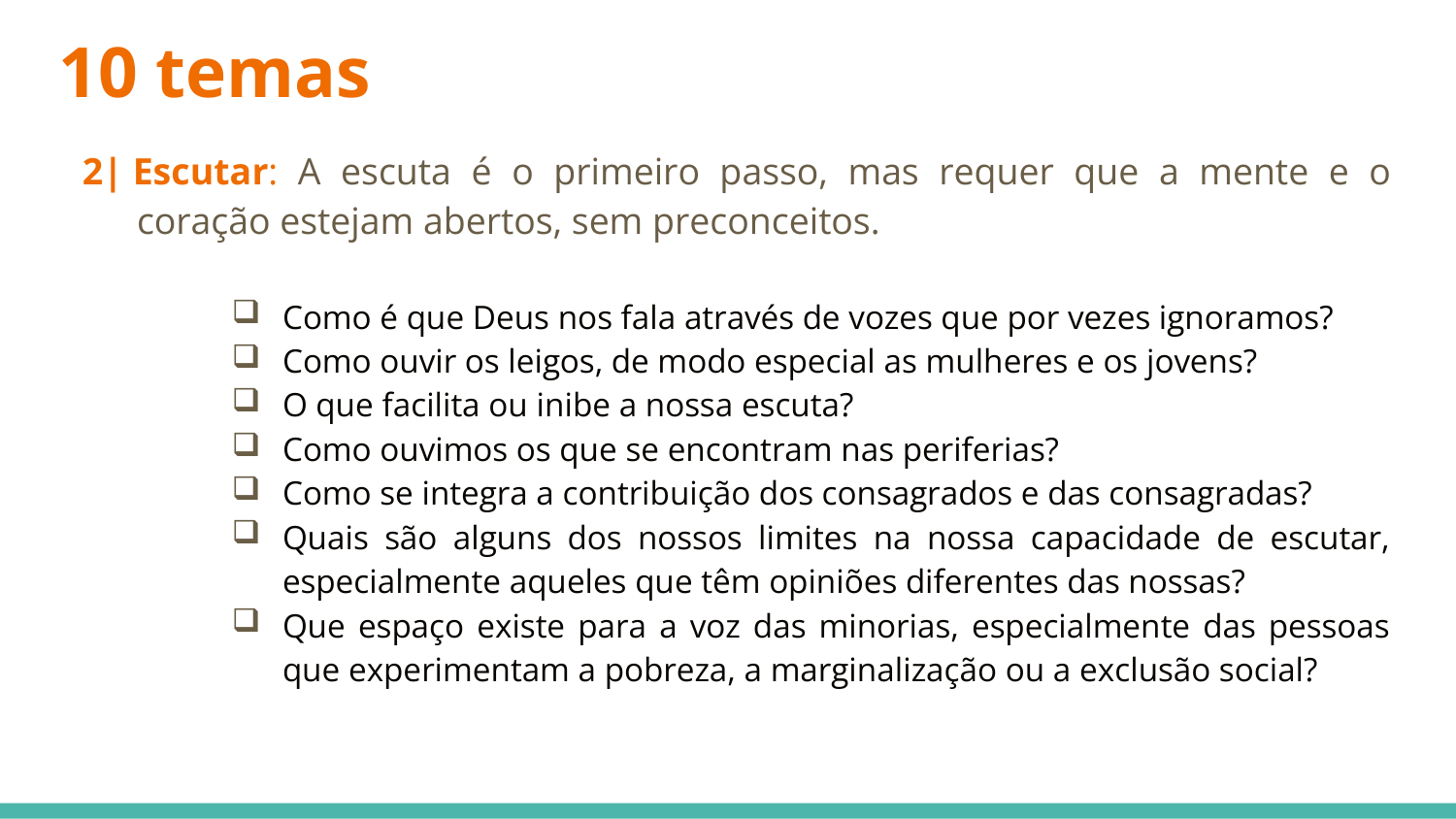

10 temas
2| Escutar: A escuta é o primeiro passo, mas requer que a mente e o coração estejam abertos, sem preconceitos.

Como é que Deus nos fala através de vozes que por vezes ignoramos?
Como ouvir os leigos, de modo especial as mulheres e os jovens?
O que facilita ou inibe a nossa escuta?
Como ouvimos os que se encontram nas periferias?
Como se integra a contribuição dos consagrados e das consagradas?
Quais são alguns dos nossos limites na nossa capacidade de escutar, especialmente aqueles que têm opiniões diferentes das nossas?
Que espaço existe para a voz das minorias, especialmente das pessoas que experimentam a pobreza, a marginalização ou a exclusão social?